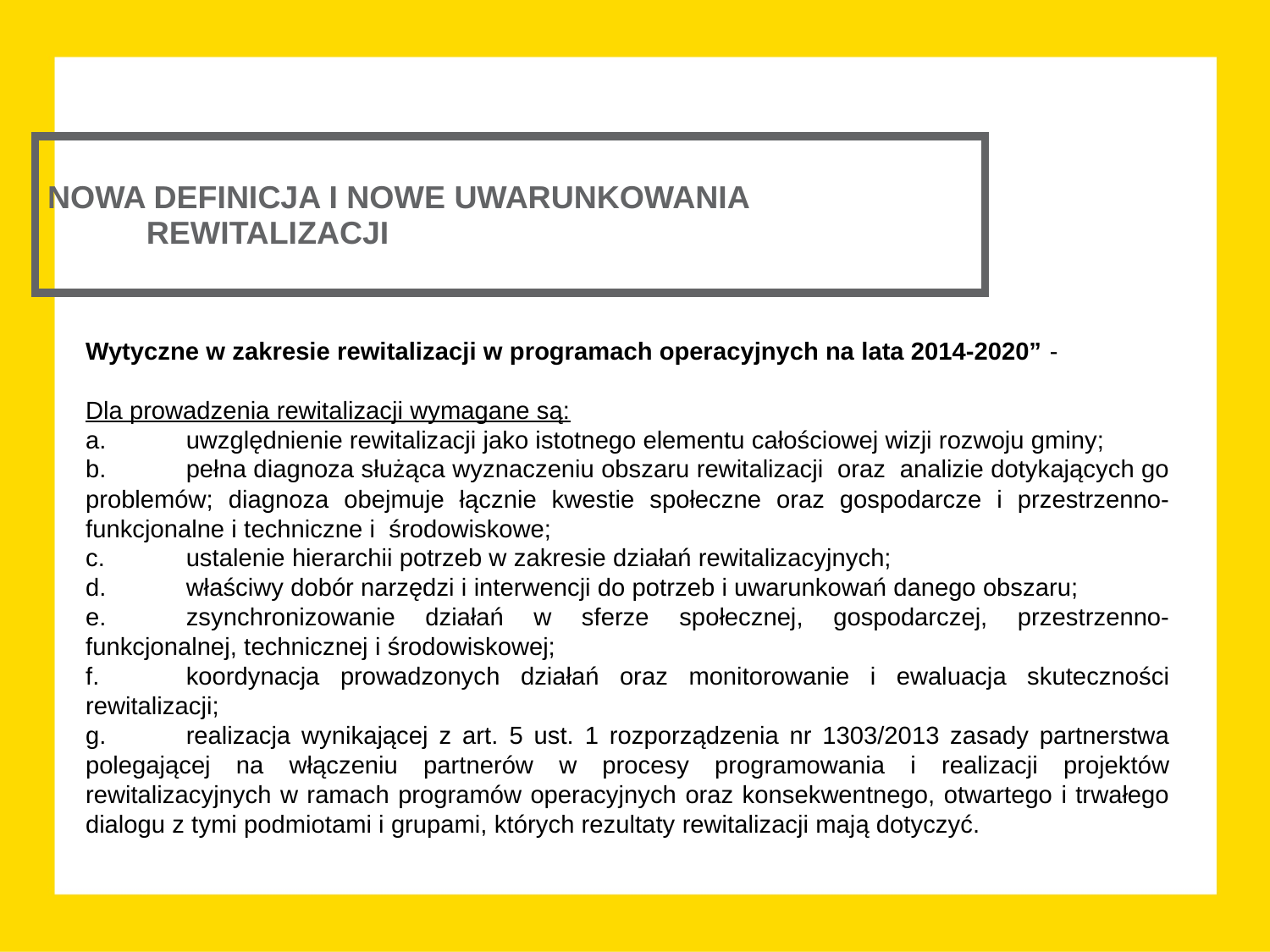

NOWA DEFINICJA I NOWE UWARUNKOWANIA REWITALIZACJI

Wytyczne w zakresie rewitalizacji w programach operacyjnych na lata 2014-2020” -

Dla prowadzenia rewitalizacji wymagane są:
a.	uwzględnienie rewitalizacji jako istotnego elementu całościowej wizji rozwoju gminy;
b.	pełna diagnoza służąca wyznaczeniu obszaru rewitalizacji  oraz  analizie dotykających go problemów; diagnoza obejmuje łącznie kwestie społeczne oraz gospodarcze i przestrzenno-funkcjonalne i techniczne i  środowiskowe;
c.	ustalenie hierarchii potrzeb w zakresie działań rewitalizacyjnych;
d.	właściwy dobór narzędzi i interwencji do potrzeb i uwarunkowań danego obszaru;
e.	zsynchronizowanie działań w sferze społecznej, gospodarczej, przestrzenno-funkcjonalnej, technicznej i środowiskowej;
f.	koordynacja prowadzonych działań oraz monitorowanie i ewaluacja skuteczności rewitalizacji;
g.	realizacja wynikającej z art. 5 ust. 1 rozporządzenia nr 1303/2013 zasady partnerstwa polegającej na włączeniu partnerów w procesy programowania i realizacji projektów rewitalizacyjnych w ramach programów operacyjnych oraz konsekwentnego, otwartego i trwałego dialogu z tymi podmiotami i grupami, których rezultaty rewitalizacji mają dotyczyć.